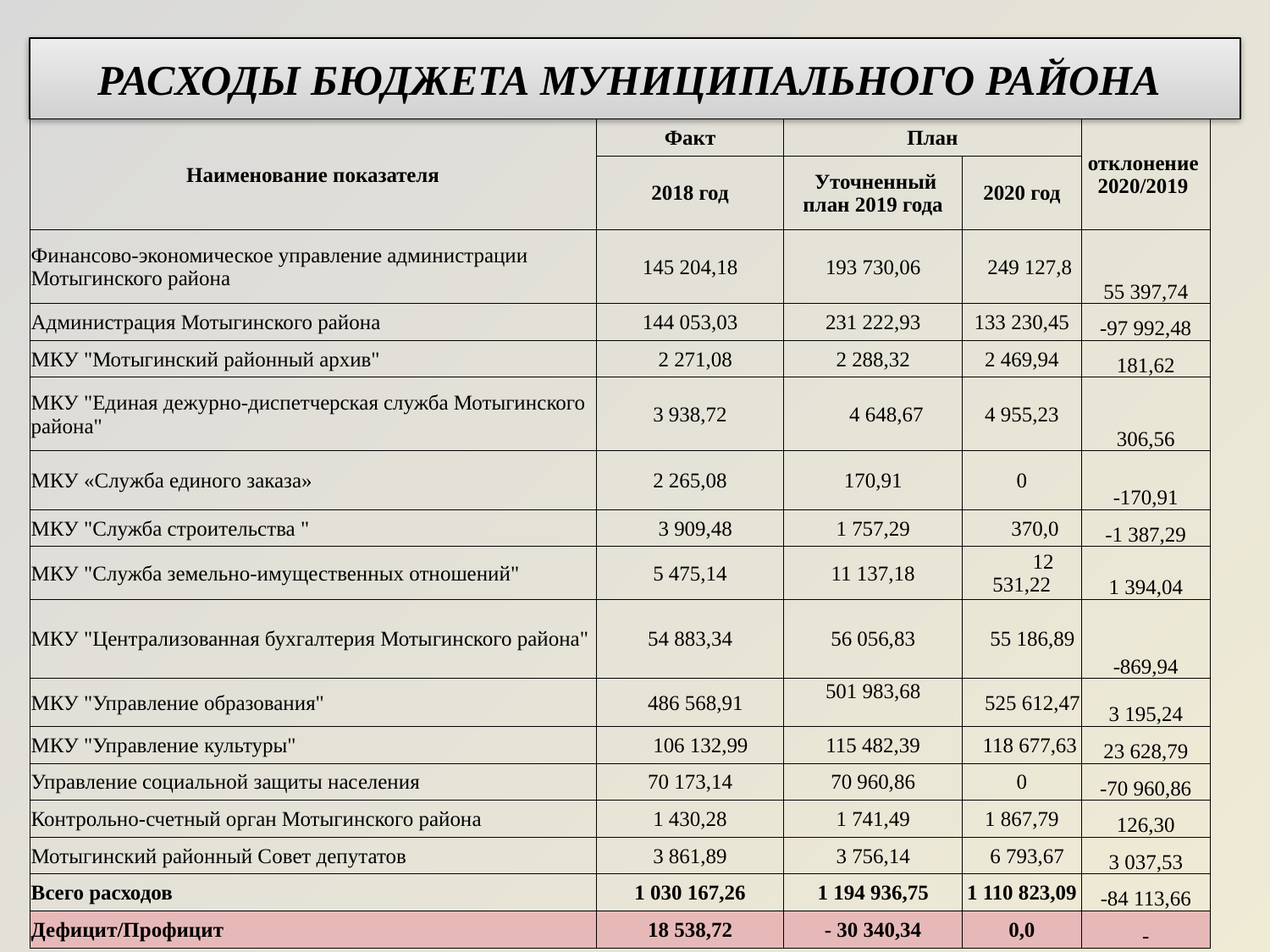

# РАСХОДЫ БЮДЖЕТА МУНИЦИПАЛЬНОГО РАЙОНА
| Наименование показателя | Факт | План |  | отклонение 2020/2019 |
| --- | --- | --- | --- | --- |
|  | 2018 год | Уточненный план 2019 года | 2020 год |  |
| Финансово-экономическое управление администрации Мотыгинского района | 145 204,18 | 193 730,06 | 249 127,8 | 55 397,74 |
| Администрация Мотыгинского района | 144 053,03 | 231 222,93 | 133 230,45 | -97 992,48 |
| МКУ "Мотыгинский районный архив" | 2 271,08 | 2 288,32 | 2 469,94 | 181,62 |
| МКУ "Единая дежурно-диспетчерская служба Мотыгинского района" | 3 938,72 | 4 648,67 | 4 955,23 | 306,56 |
| МКУ «Служба единого заказа» | 2 265,08 | 170,91 | 0 | -170,91 |
| МКУ "Служба строительства " | 3 909,48 | 1 757,29 | 370,0 | -1 387,29 |
| МКУ "Служба земельно-имущественных отношений" | 5 475,14 | 11 137,18 | 12 531,22 | 1 394,04 |
| МКУ "Централизованная бухгалтерия Мотыгинского района" | 54 883,34 | 56 056,83 | 55 186,89 | -869,94 |
| МКУ "Управление образования" | 486 568,91 | 501 983,68 | 525 612,47 | 3 195,24 |
| МКУ "Управление культуры" | 106 132,99 | 115 482,39 | 118 677,63 | 23 628,79 |
| Управление социальной защиты населения | 70 173,14 | 70 960,86 | 0 | -70 960,86 |
| Контрольно-счетный орган Мотыгинского района | 1 430,28 | 1 741,49 | 1 867,79 | 126,30 |
| Мотыгинский районный Совет депутатов | 3 861,89 | 3 756,14 | 6 793,67 | 3 037,53 |
| Всего расходов | 1 030 167,26 | 1 194 936,75 | 1 110 823,09 | -84 113,66 |
| Дефицит/Профицит | 18 538,72 | - 30 340,34 | 0,0 | - |